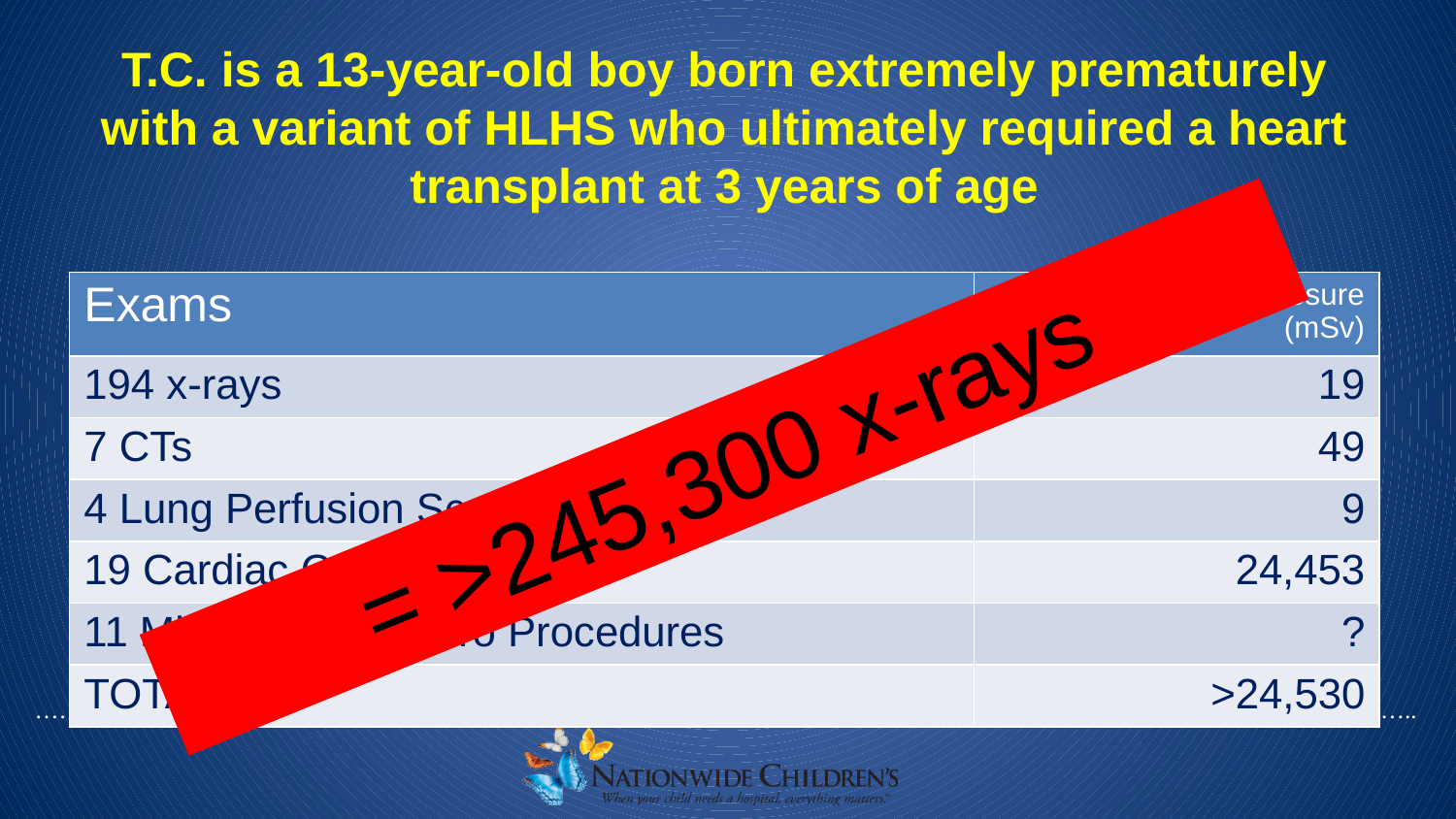

# T.C. is a 13-year-old boy born extremely prematurely with a variant of HLHS who ultimately required a heart transplant at 3 years of age
| Exams | Total Radiation Exposure (mSv) |
| --- | --- |
| 194 x-rays | 19 |
| 7 CTs | 49 |
| 4 Lung Perfusion Scans | 9 |
| 19 Cardiac Catheterizations | 24,453 |
| 11 Misc IR and Fluoro Procedures | ? |
| TOTAL | >24,530 |
= >245,300 x-rays